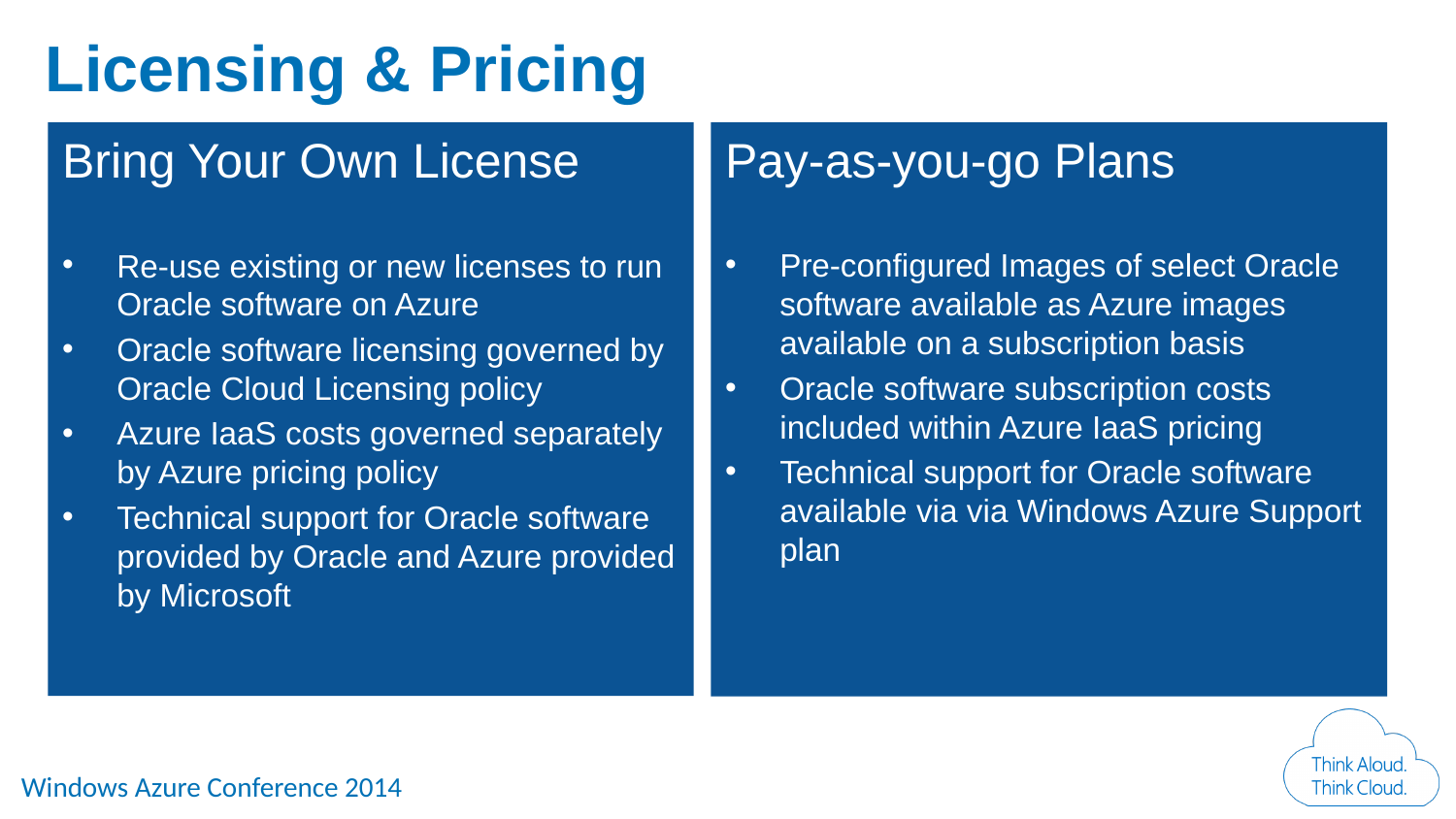

Licensing & Pricing
Bring Your Own License

Re-use existing or new licenses to run Oracle software on Azure
Oracle software licensing governed by Oracle Cloud Licensing policy
Azure IaaS costs governed separately by Azure pricing policy
Technical support for Oracle software provided by Oracle and Azure provided by Microsoft

Pay-as-you-go Plans

Pre-configured Images of select Oracle software available as Azure images available on a subscription basis
Oracle software subscription costs included within Azure IaaS pricing
Technical support for Oracle software available via via Windows Azure Support plan